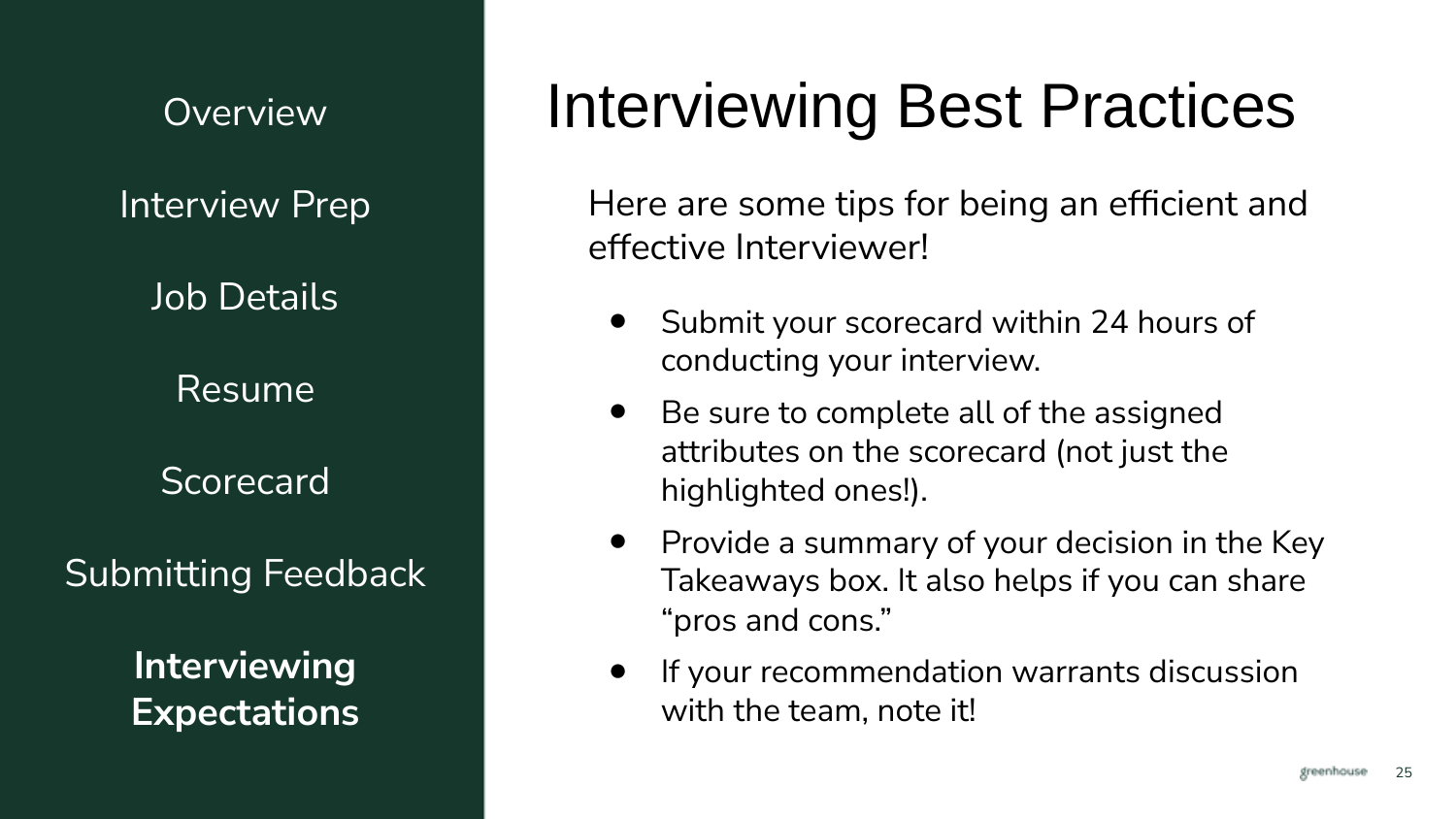

Interviewing Best Practices
Overview

Interview Prep

Job Details

Resume

Scorecard

Submitting Feedback

Interviewing Expectations
Here are some tips for being an efficient and effective Interviewer!

Submit your scorecard within 24 hours of conducting your interview.

Be sure to complete all of the assigned attributes on the scorecard (not just the highlighted ones!).

Provide a summary of your decision in the Key Takeaways box. It also helps if you can share “pros and cons.”

If your recommendation warrants discussion with the team, note it!
25